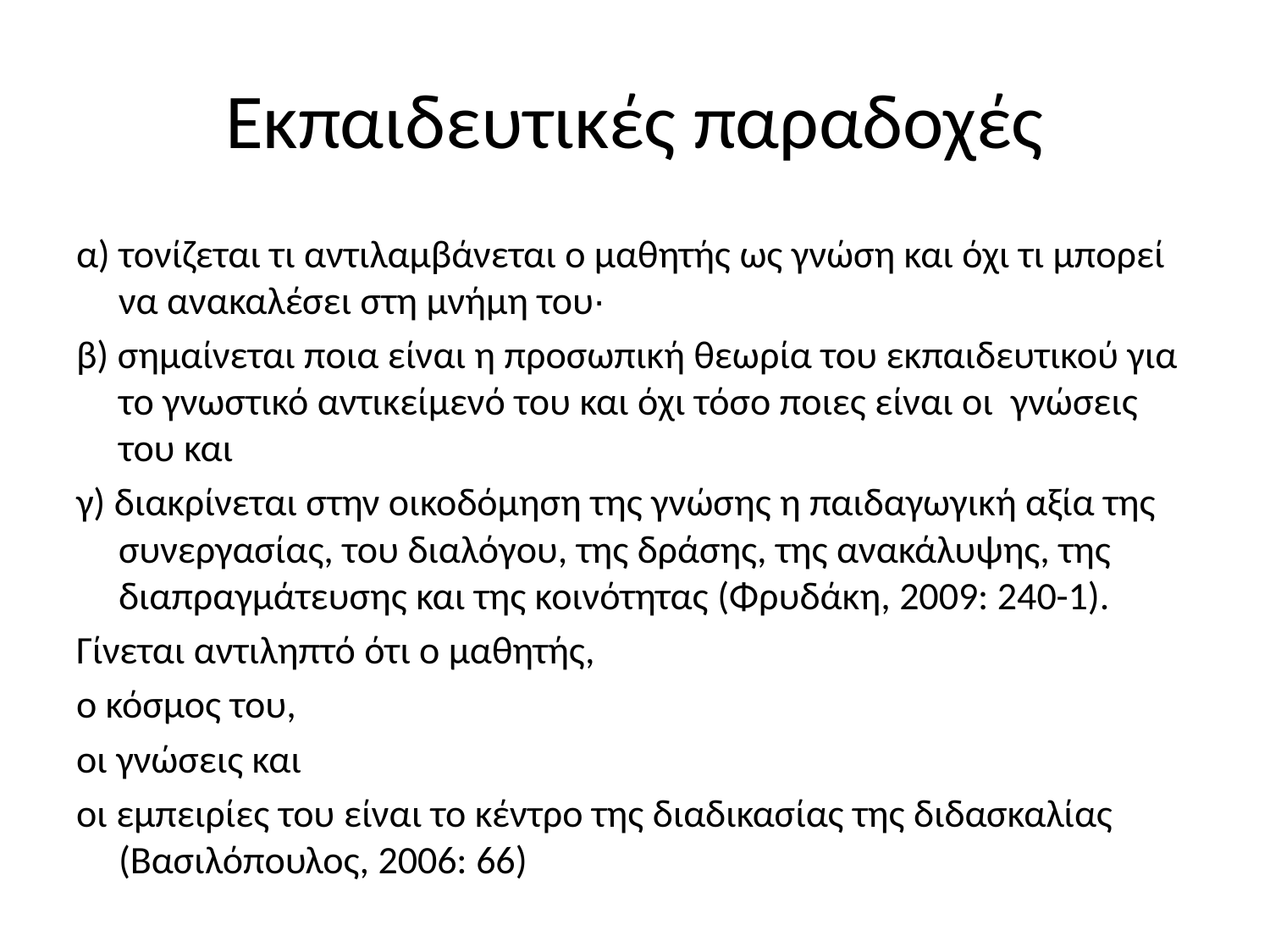

# Εκπαιδευτικές παραδοχές
α) τονίζεται τι αντιλαμβάνεται ο μαθητής ως γνώση και όχι τι μπορεί να ανακαλέσει στη μνήμη του∙
β) σημαίνεται ποια είναι η προσωπική θεωρία του εκπαιδευτικού για το γνωστικό αντικείμενό του και όχι τόσο ποιες είναι οι  γνώσεις του και
γ) διακρίνεται στην οικοδόμηση της γνώσης η παιδαγωγική αξία της συνεργασίας, του διαλόγου, της δράσης, της ανακάλυψης, της διαπραγμάτευσης και της κοινότητας (Φρυδάκη, 2009: 240-1).
Γίνεται αντιληπτό ότι ο μαθητής,
ο κόσμος του,
οι γνώσεις και
οι εμπειρίες του είναι το κέντρο της διαδικασίας της διδασκαλίας (Βασιλόπουλος, 2006: 66)